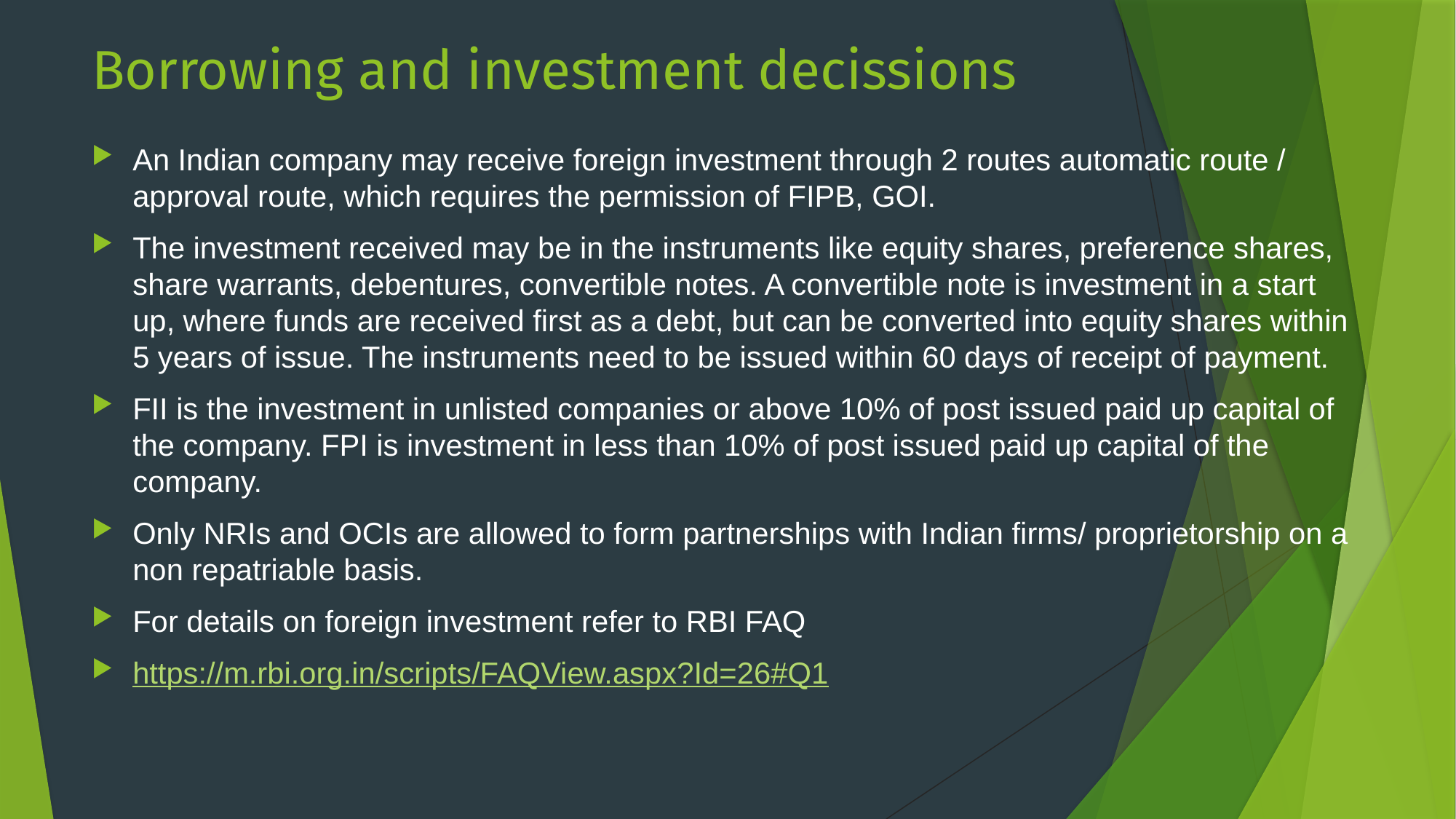

# Borrowing and investment decissions
An Indian company may receive foreign investment through 2 routes automatic route / approval route, which requires the permission of FIPB, GOI.
The investment received may be in the instruments like equity shares, preference shares, share warrants, debentures, convertible notes. A convertible note is investment in a start up, where funds are received first as a debt, but can be converted into equity shares within 5 years of issue. The instruments need to be issued within 60 days of receipt of payment.
FII is the investment in unlisted companies or above 10% of post issued paid up capital of the company. FPI is investment in less than 10% of post issued paid up capital of the company.
Only NRIs and OCIs are allowed to form partnerships with Indian firms/ proprietorship on a non repatriable basis.
For details on foreign investment refer to RBI FAQ
https://m.rbi.org.in/scripts/FAQView.aspx?Id=26#Q1